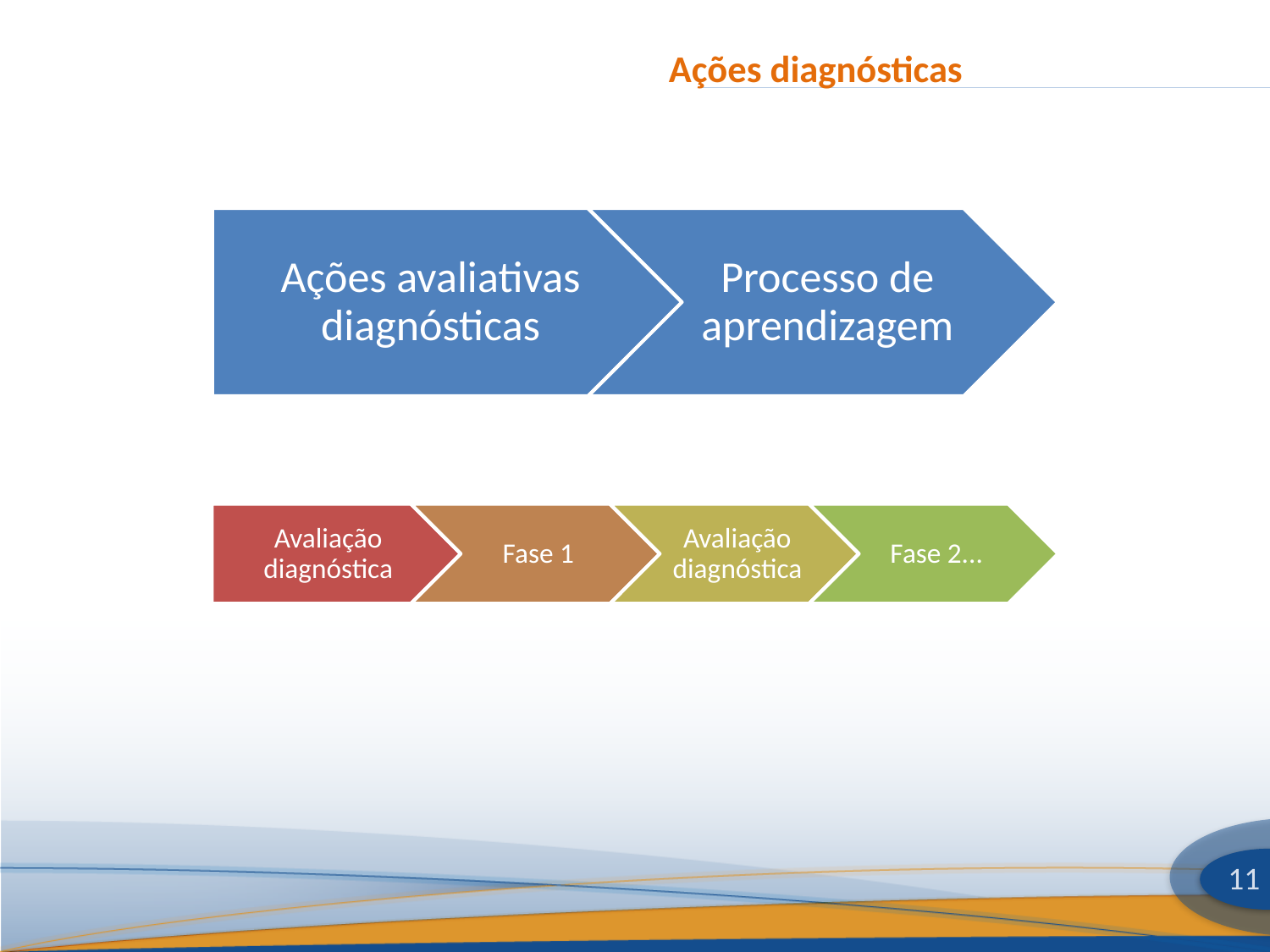

# Ações diagnósticas

Ações avaliativas diagnósticas
Processo de aprendizagem
Avaliação diagnóstica
Fase 1
Avaliação diagnóstica
Fase 2...
11